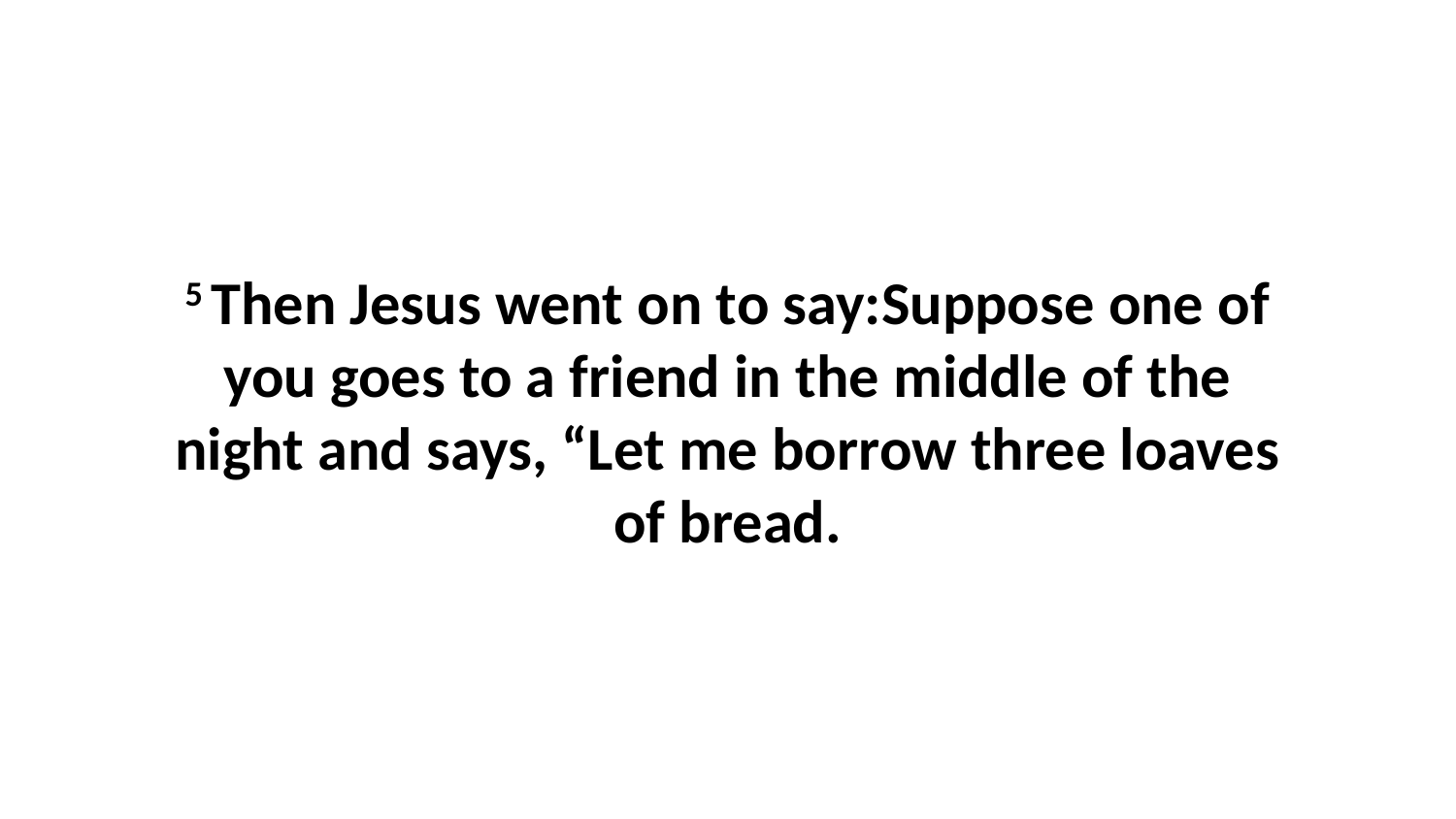

5 Then Jesus went on to say:Suppose one of you goes to a friend in the middle of the night and says, “Let me borrow three loaves of bread.